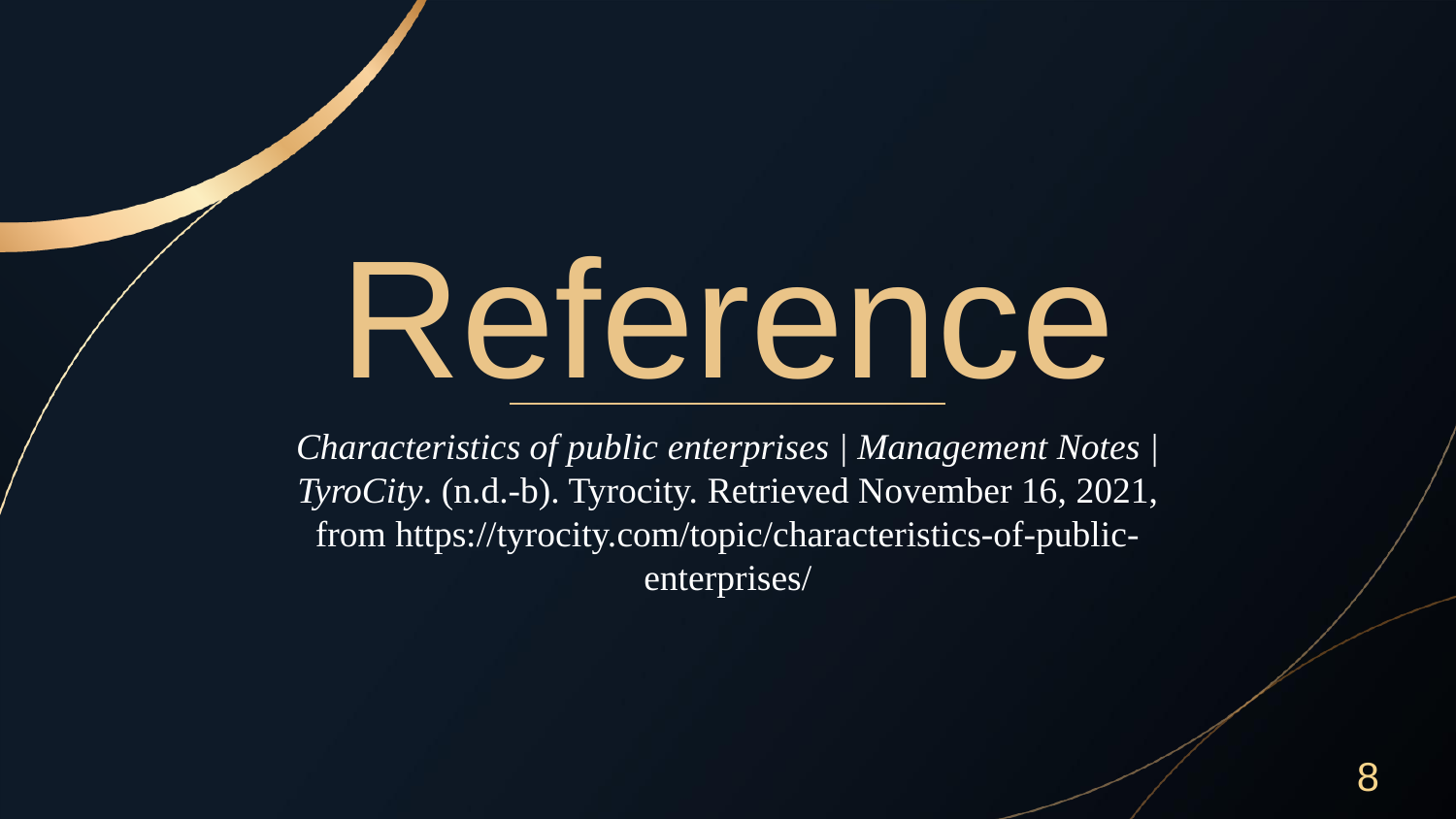

# Reference
Characteristics of public enterprises | Management Notes | TyroCity. (n.d.-b). Tyrocity. Retrieved November 16, 2021, from https://tyrocity.com/topic/characteristics-of-public-enterprises/

8